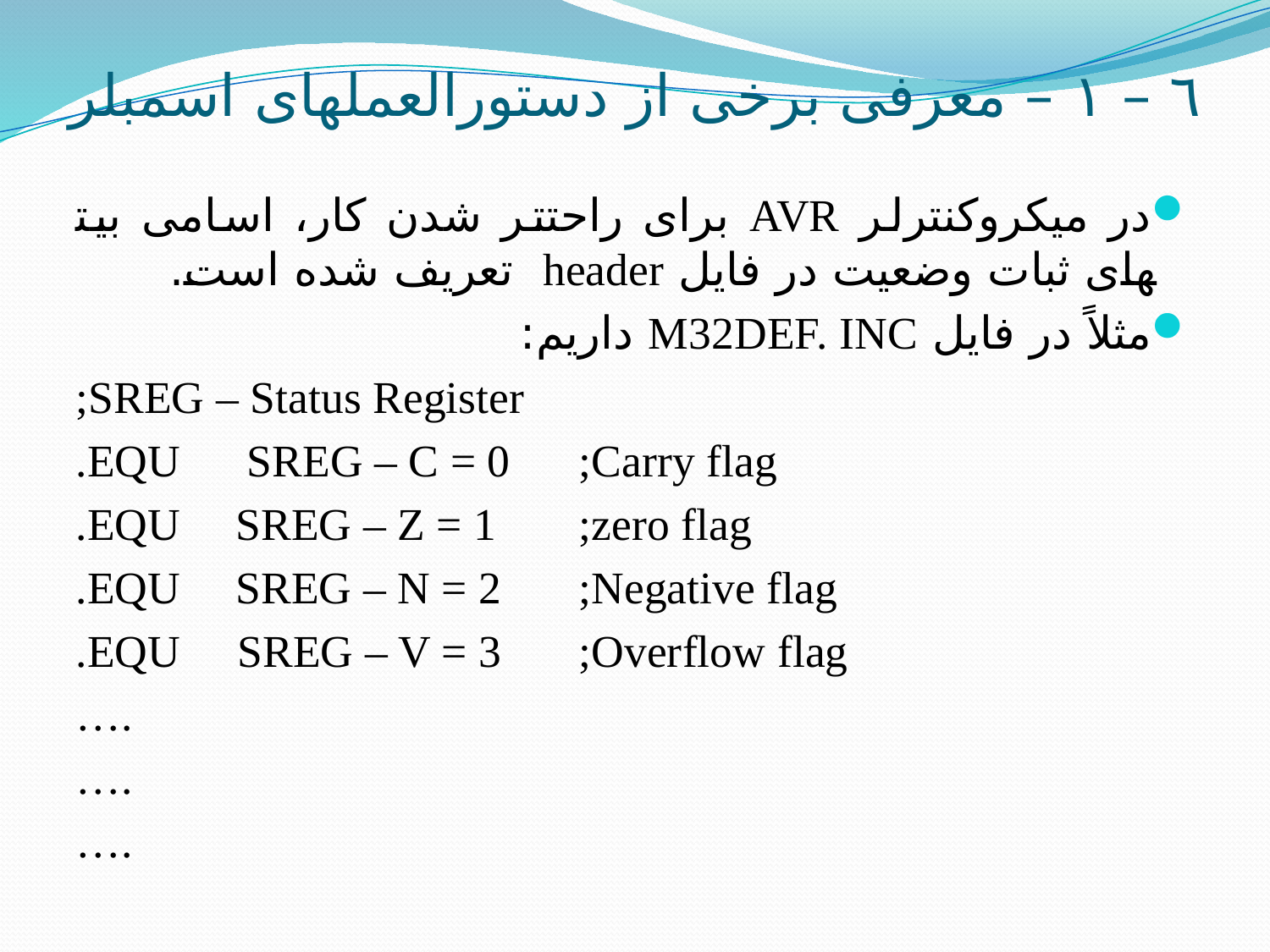

# ٦ – ١ – معرفی برخی از دستورالعمل­های اسمبلر
در میکروکنترلر AVR برای راحت­تر شدن کار، اسامی بیت­های ثبات وضعیت در فایل header  تعریف شده است.
مثلاً در فایل M32DEF. INC داریم:
;SREG – Status Register
.EQU 	    SREG – C = 0 		;Carry flag
.EQU 	   SREG – Z = 1 		;zero flag
.EQU 	   SREG – N = 2 		;Negative flag
.EQU     SREG – V = 3 		;Overflow flag
….
….
….